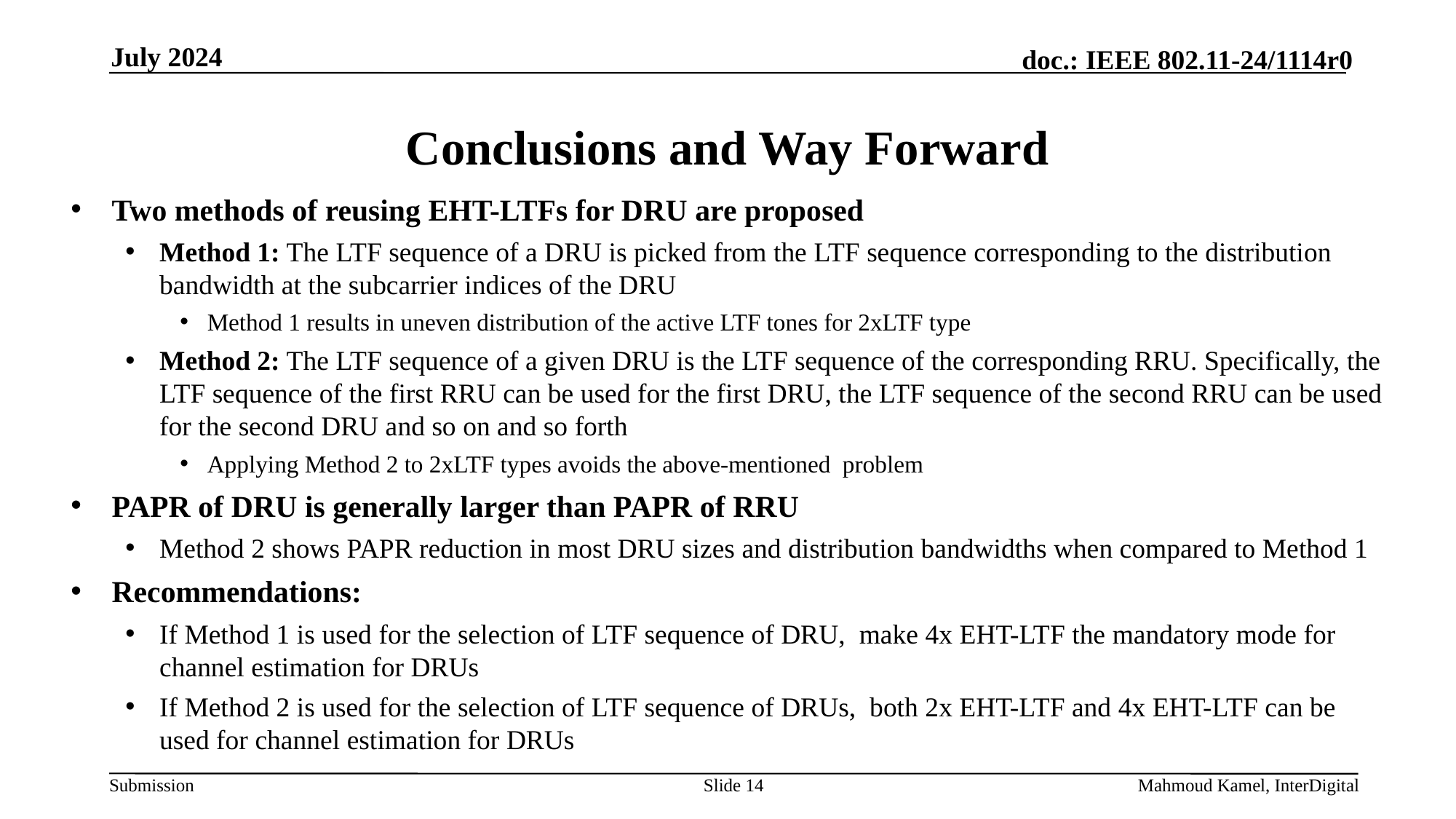

July 2024
# Conclusions and Way Forward
Two methods of reusing EHT-LTFs for DRU are proposed
Method 1: The LTF sequence of a DRU is picked from the LTF sequence corresponding to the distribution bandwidth at the subcarrier indices of the DRU
Method 1 results in uneven distribution of the active LTF tones for 2xLTF type
Method 2: The LTF sequence of a given DRU is the LTF sequence of the corresponding RRU. Specifically, the LTF sequence of the first RRU can be used for the first DRU, the LTF sequence of the second RRU can be used for the second DRU and so on and so forth
Applying Method 2 to 2xLTF types avoids the above-mentioned  problem
PAPR of DRU is generally larger than PAPR of RRU
Method 2 shows PAPR reduction in most DRU sizes and distribution bandwidths when compared to Method 1
Recommendations:
If Method 1 is used for the selection of LTF sequence of DRU,  make 4x EHT-LTF the mandatory mode for channel estimation for DRUs
If Method 2 is used for the selection of LTF sequence of DRUs,  both 2x EHT-LTF and 4x EHT-LTF can be used for channel estimation for DRUs
Slide 14
Mahmoud Kamel, InterDigital